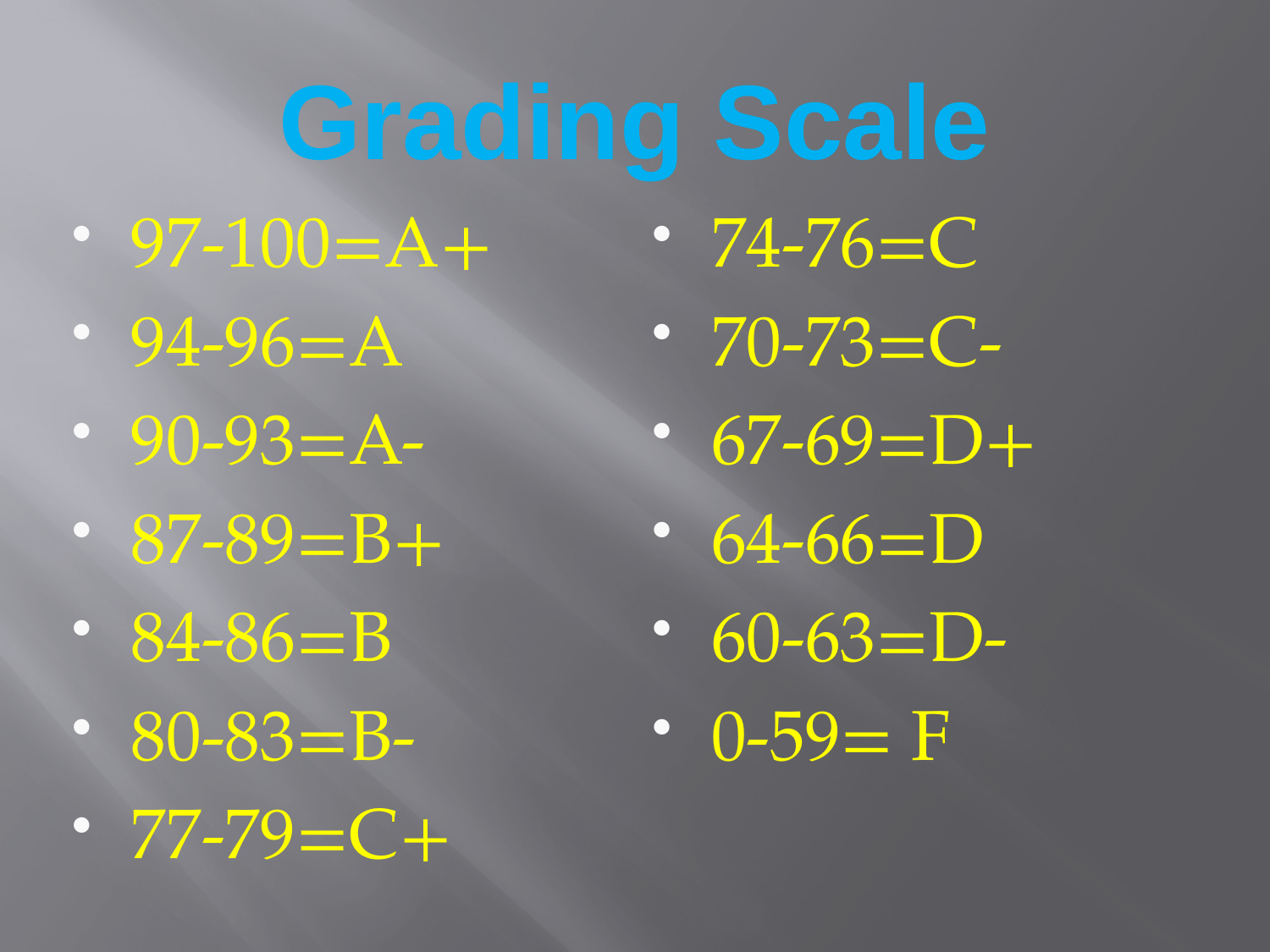

# Grading Scale
97-100=A+
94-96=A
90-93=A-
87-89=B+
84-86=B
80-83=B-
77-79=C+
74-76=C
70-73=C-
67-69=D+
64-66=D
60-63=D-
0-59= F